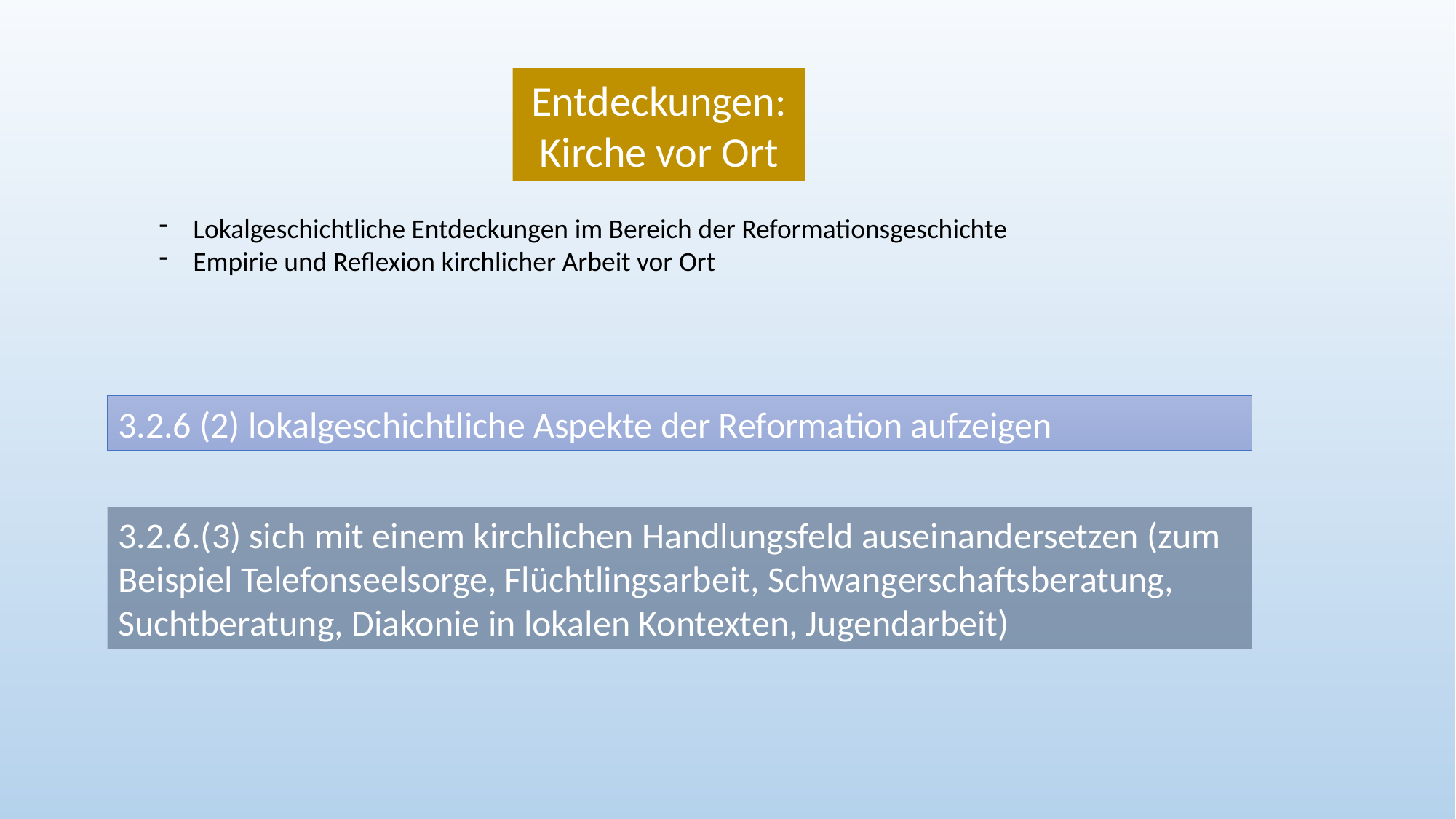

Entdeckungen:Kirche vor Ort
Lokalgeschichtliche Entdeckungen im Bereich der Reformationsgeschichte
Empirie und Reflexion kirchlicher Arbeit vor Ort
3.2.6 (2) lokalgeschichtliche Aspekte der Reformation aufzeigen
3.2.6.(3) sich mit einem kirchlichen Handlungsfeld auseinandersetzen (zum Beispiel Telefonseelsorge, Flüchtlingsarbeit, Schwangerschaftsberatung, Suchtberatung, Diakonie in lokalen Kontexten, Jugendarbeit)